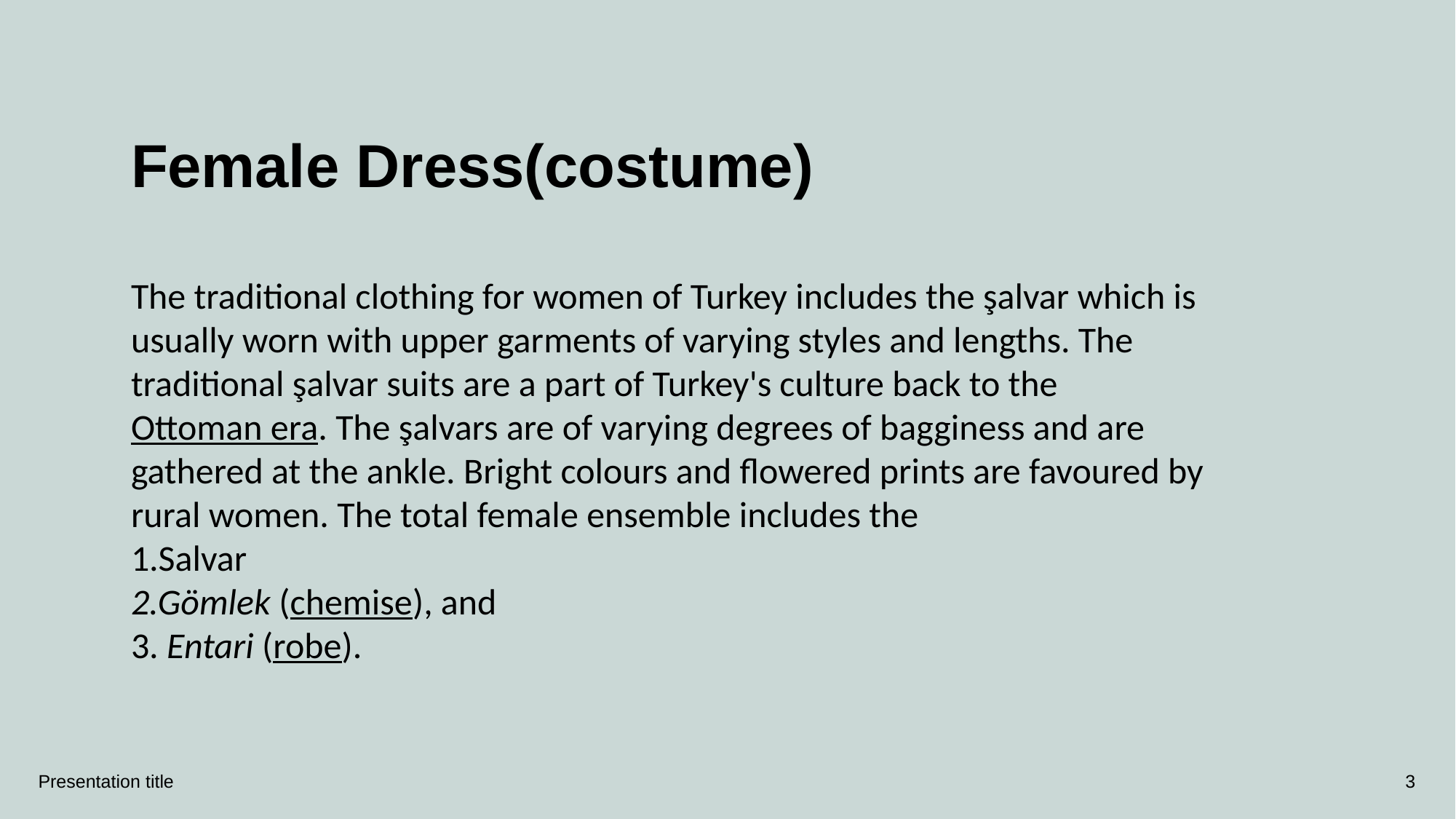

Female Dress(costume)

The traditional clothing for women of Turkey includes the şalvar which is usually worn with upper garments of varying styles and lengths. The traditional şalvar suits are a part of Turkey's culture back to the Ottoman era. The şalvars are of varying degrees of bagginess and are gathered at the ankle. Bright colours and flowered prints are favoured by rural women. The total female ensemble includes the
1.Salvar
2.Gömlek (chemise), and
3. Entari (robe).
Presentation title
3